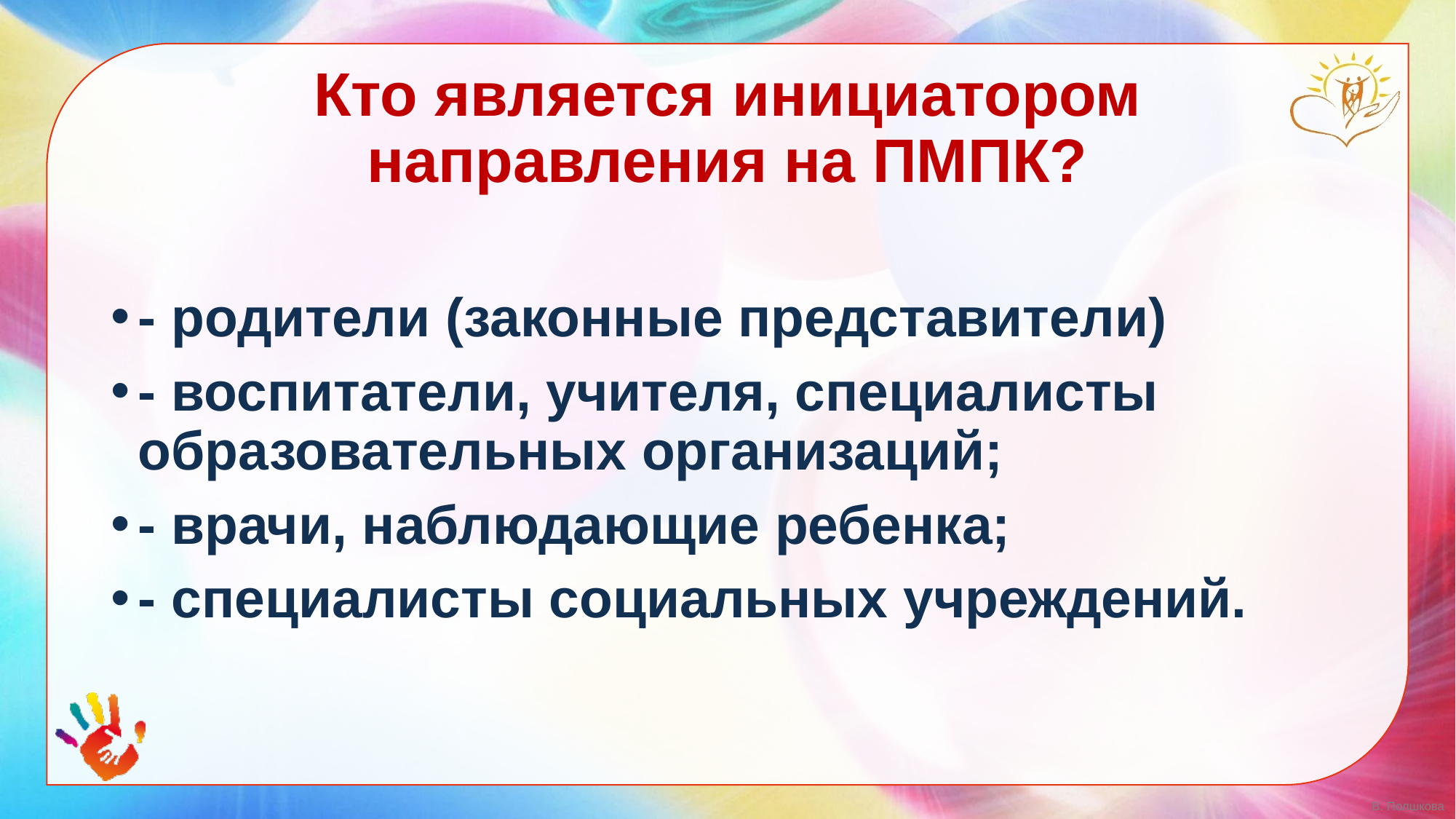

# Кто является инициатором направления на ПМПК?

- родители (законные представители)
- воспитатели, учителя, специалисты образовательных организаций;
- врачи, наблюдающие ребенка;
- специалисты социальных учреждений.